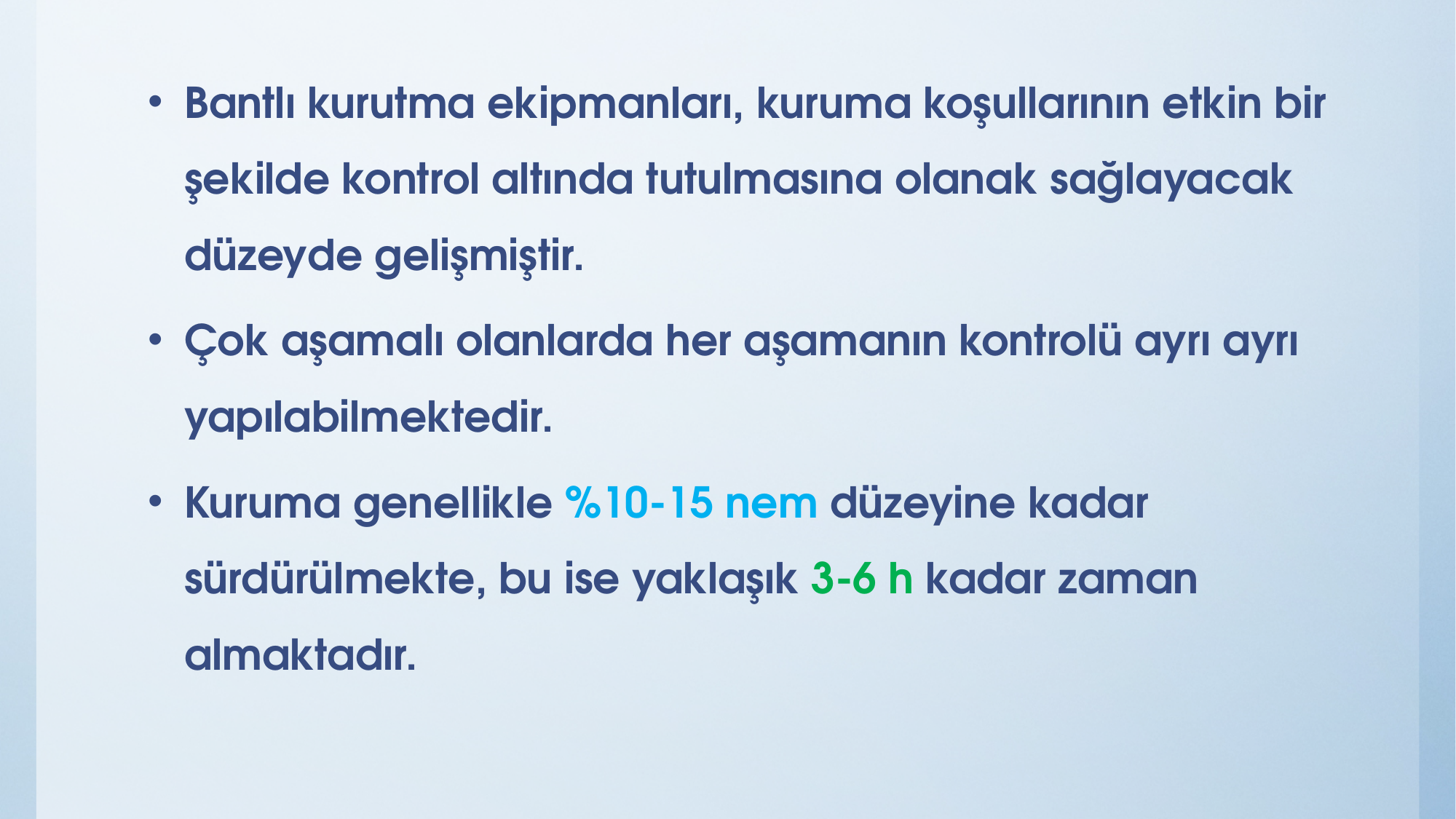

Bantlı kurutma ekipmanları, kuruma koşullarının etkin bir şekilde kontrol altında tutulmasına olanak sağlayacak düzeyde gelişmiştir.
Çok aşamalı olanlarda her aşamanın kontrolü ayrı ayrı yapılabilmektedir.
Kuruma genellikle %10-15 nem düzeyine kadar sürdürülmekte, bu ise yaklaşık 3-6 h kadar zaman almaktadır.